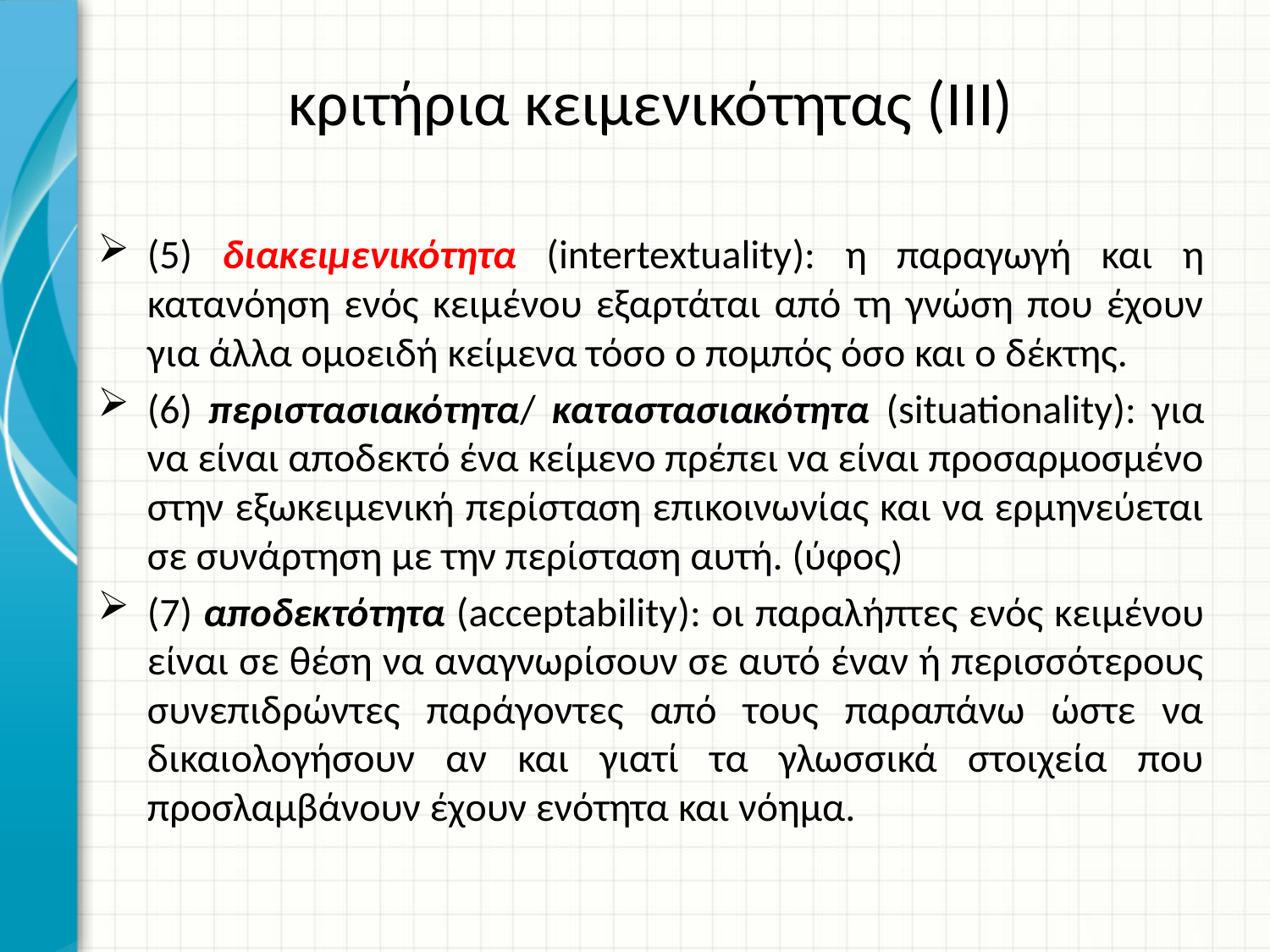

# κριτήρια κειμενικότητας (ΙΙΙ)
(5) διακειμενικότητα (intertextuality): η παραγωγή και η κατανόηση ενός κειμένου εξαρτάται από τη γνώση που έχουν για άλλα ομοειδή κείμενα τόσο ο πομπός όσο και ο δέκτης.
(6) περιστασιακότητα/ καταστασιακότητα (situationality): για να είναι αποδεκτό ένα κείμενο πρέπει να είναι προσαρμοσμένο στην εξωκειμενική περίσταση επικοινωνίας και να ερμηνεύεται σε συνάρτηση με την περίσταση αυτή. (ύφος)
(7) αποδεκτότητα (acceptability): οι παραλήπτες ενός κειμένου είναι σε θέση να αναγνωρίσουν σε αυτό έναν ή περισσότερους συνεπιδρώντες παράγοντες από τους παραπάνω ώστε να δικαιολογήσουν αν και γιατί τα γλωσσικά στοιχεία που προσλαμβάνουν έχουν ενότητα και νόημα.